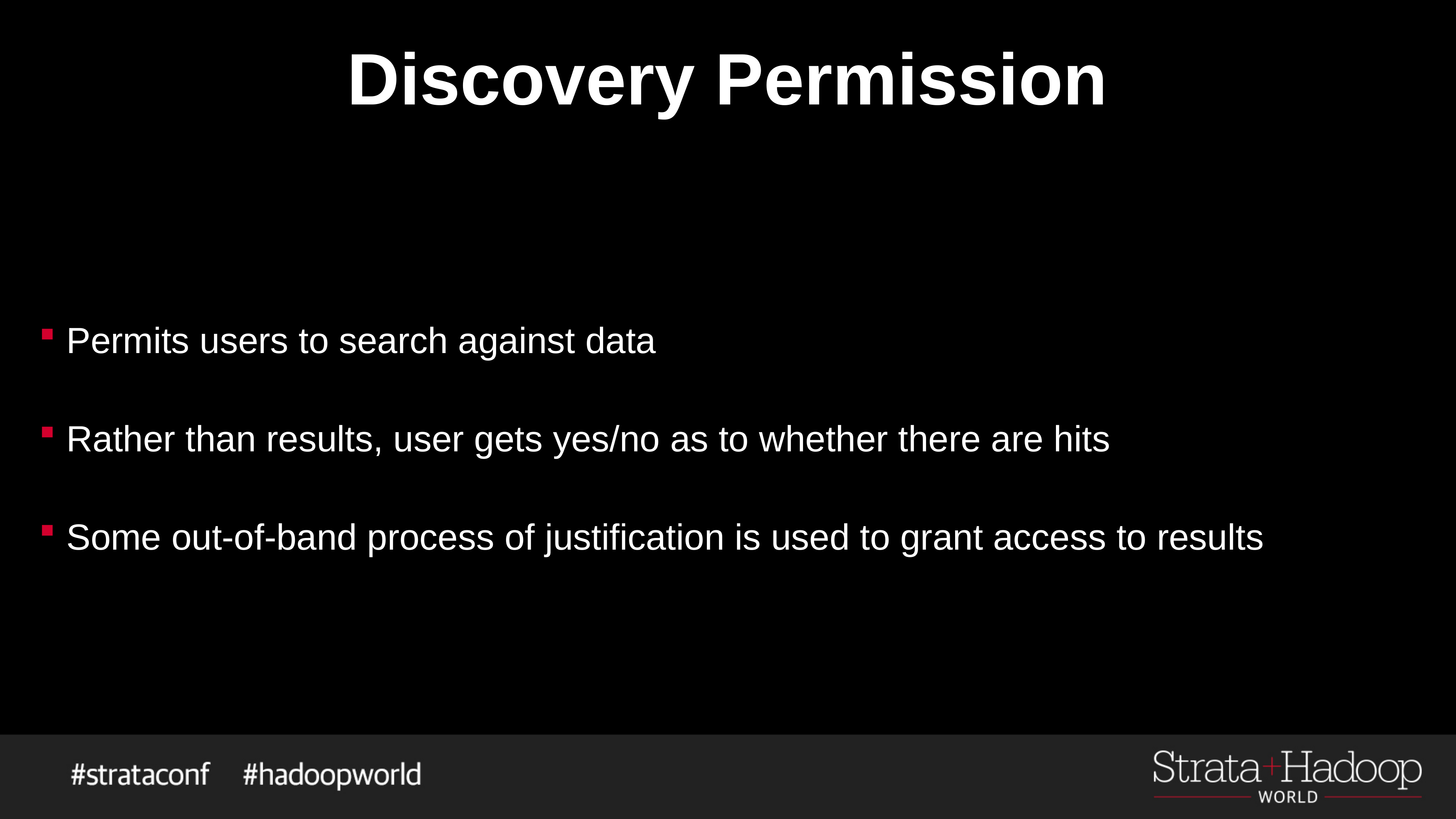

# Discovery Permission
Permits users to search against data
Rather than results, user gets yes/no as to whether there are hits
Some out-of-band process of justification is used to grant access to results